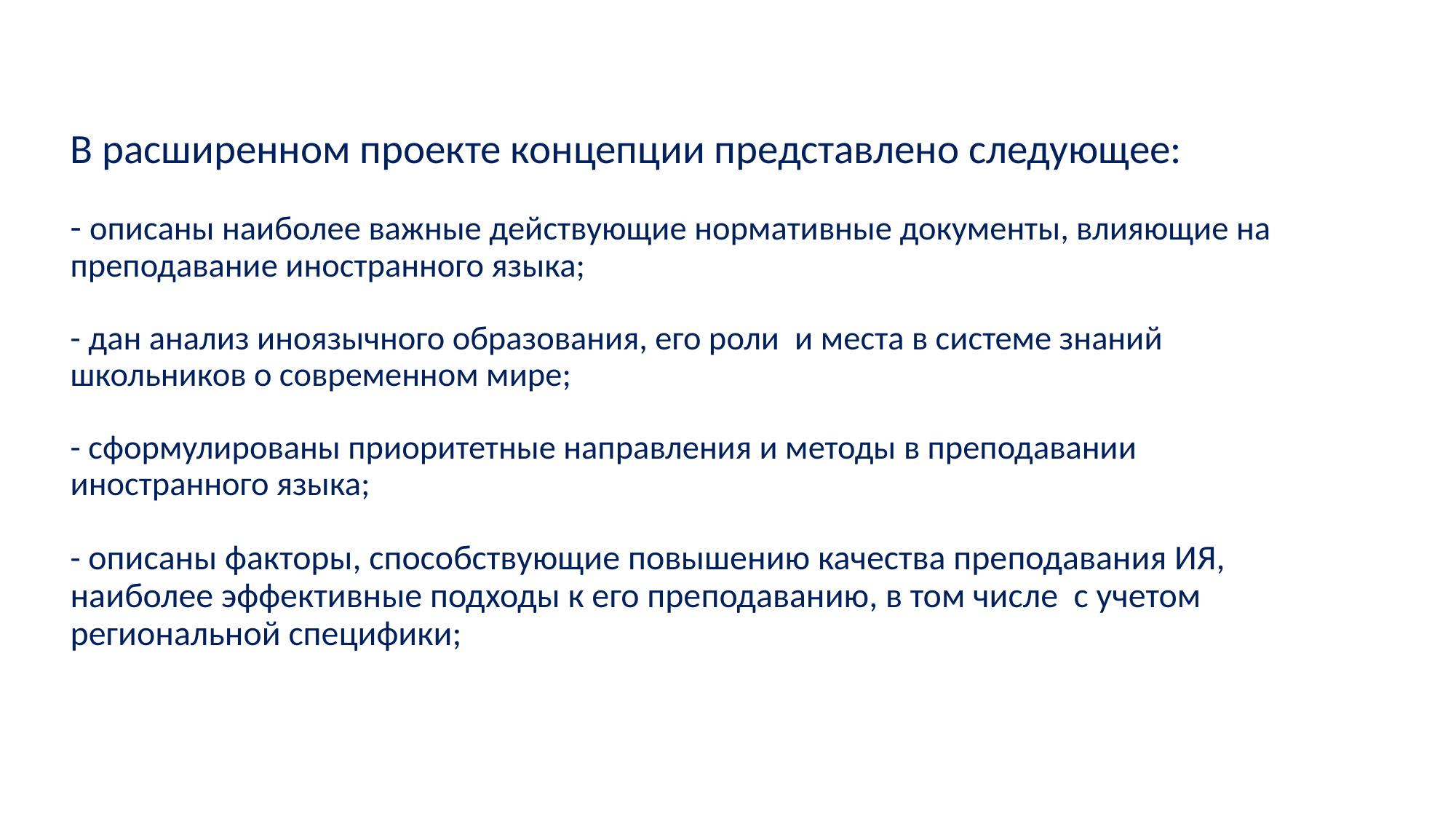

# В расширенном проекте концепции представлено следующее: - описаны наиболее важные действующие нормативные документы, влияющие на преподавание иностранного языка; - дан анализ иноязычного образования, его роли  и места в системе знаний школьников о современном мире; - сформулированы приоритетные направления и методы в преподавании иностранного языка; - описаны факторы, способствующие повышению качества преподавания ИЯ, наиболее эффективные подходы к его преподаванию, в том числе  с учетом региональной специфики;